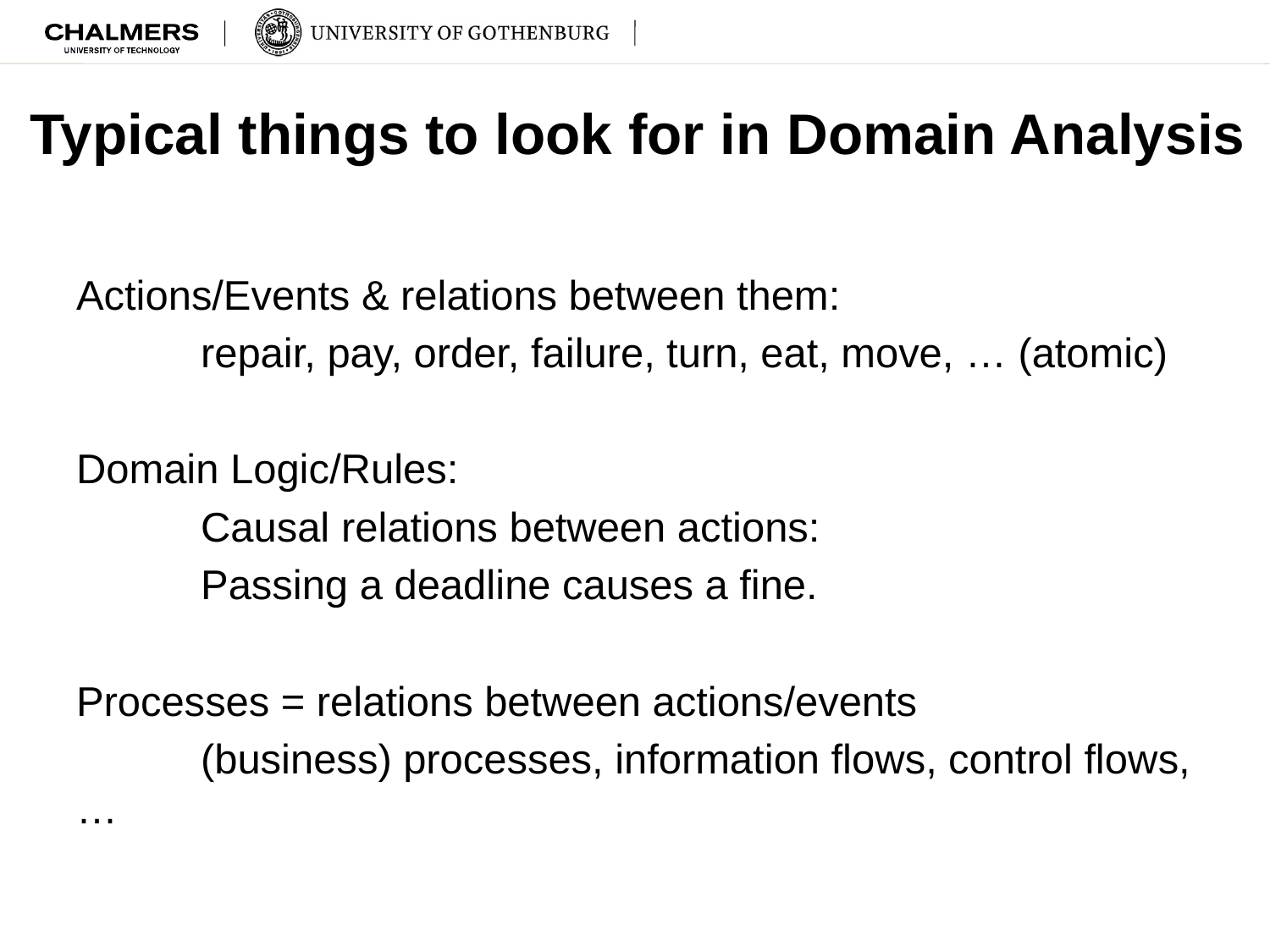

# Typical things to look for in Domain Analysis

Actions/Events & relations between them:
		repair, pay, order, failure, turn, eat, move, … (atomic)

Domain Logic/Rules:
		Causal relations between actions:
			Passing a deadline causes a fine.

Processes = relations between actions/events
		(business) processes, information flows, control flows, …